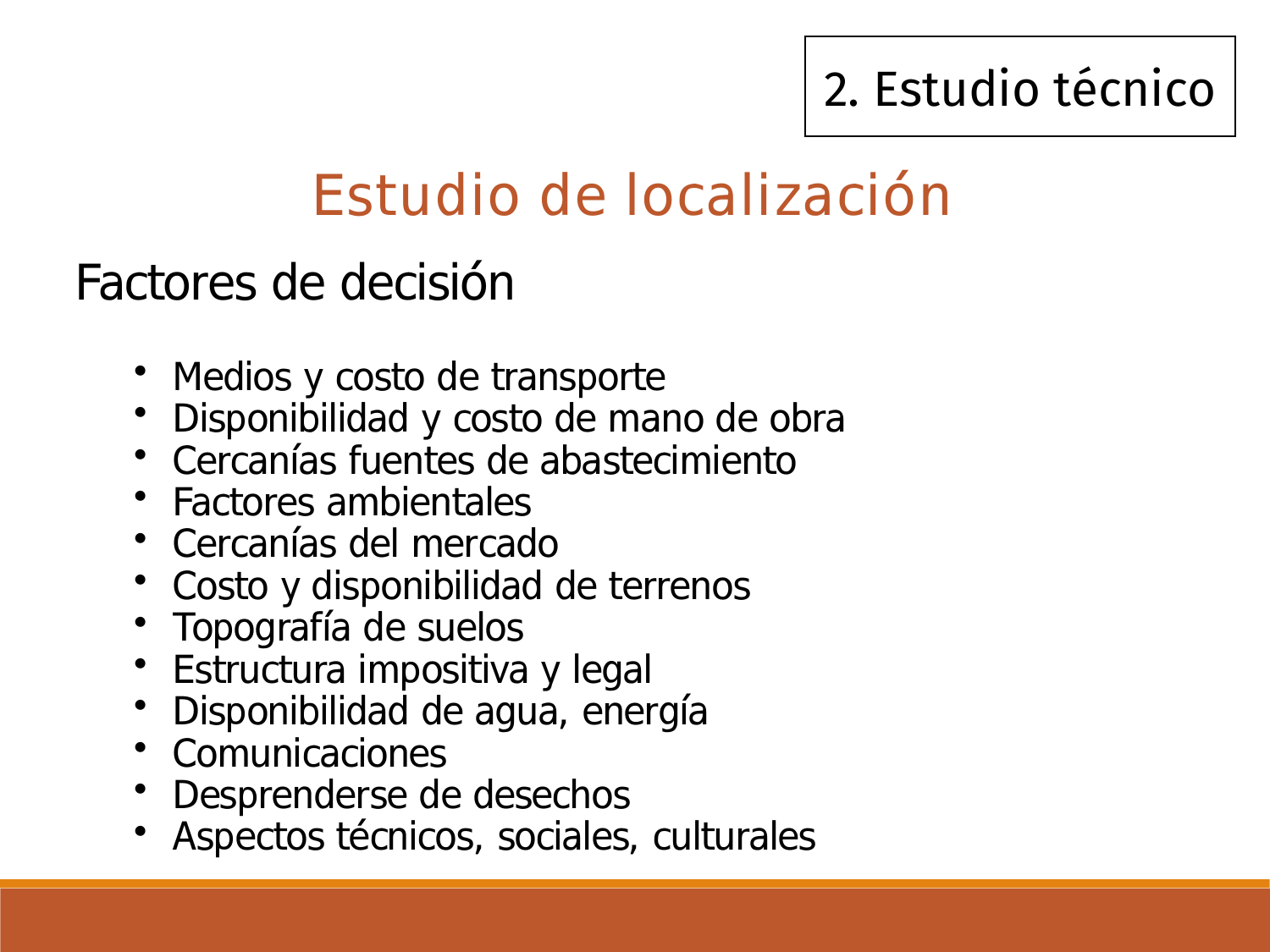

2. Estudio técnico
Estudio de localización
 Factores de decisión

Medios y costo de transporte
Disponibilidad y costo de mano de obra
Cercanías fuentes de abastecimiento
Factores ambientales
Cercanías del mercado
Costo y disponibilidad de terrenos
Topografía de suelos
Estructura impositiva y legal
Disponibilidad de agua, energía
Comunicaciones
Desprenderse de desechos
Aspectos técnicos, sociales, culturales